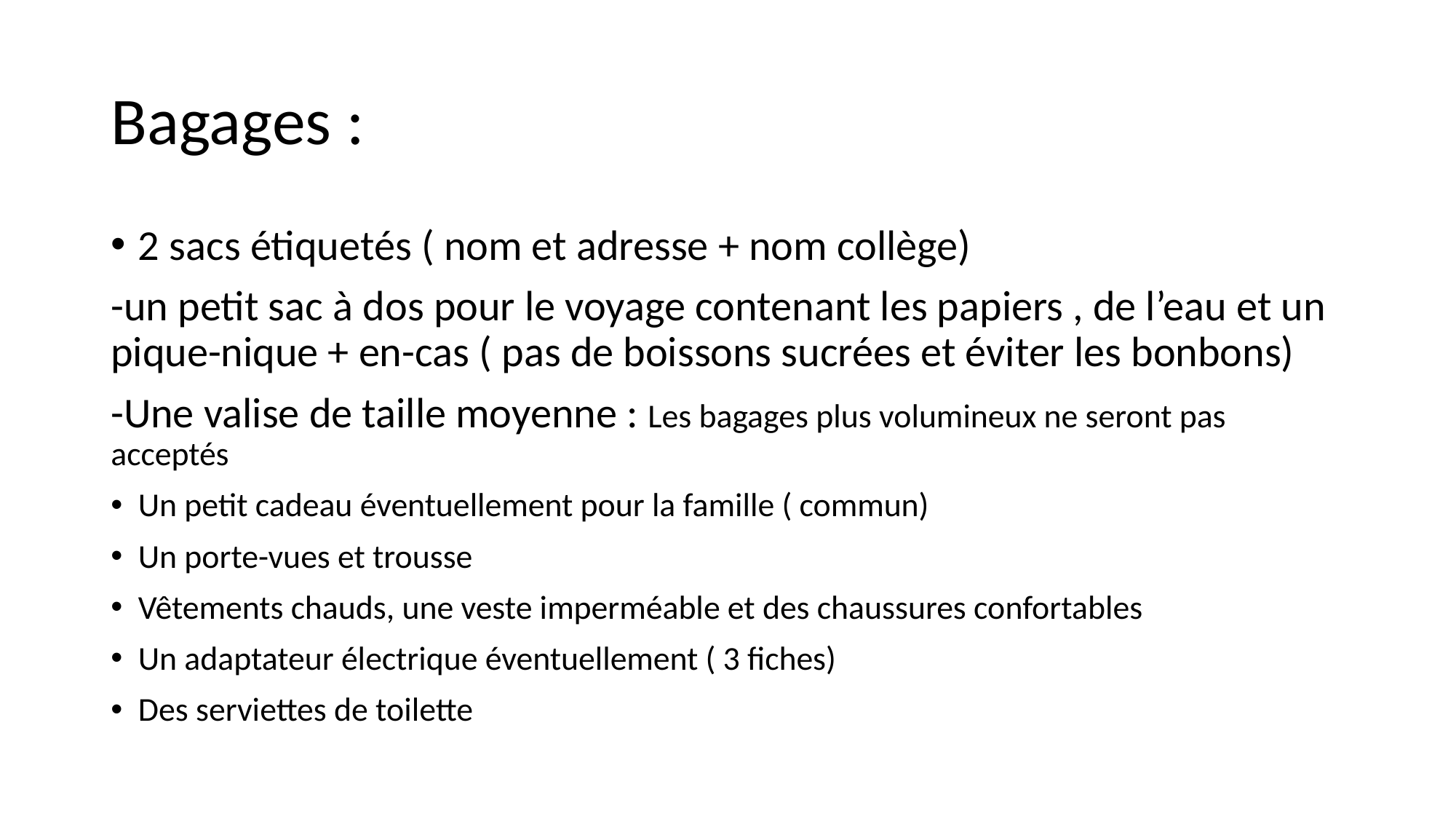

# Bagages :
2 sacs étiquetés ( nom et adresse + nom collège)
-un petit sac à dos pour le voyage contenant les papiers , de l’eau et un pique-nique + en-cas ( pas de boissons sucrées et éviter les bonbons)
-Une valise de taille moyenne : Les bagages plus volumineux ne seront pas acceptés
Un petit cadeau éventuellement pour la famille ( commun)
Un porte-vues et trousse
Vêtements chauds, une veste imperméable et des chaussures confortables
Un adaptateur électrique éventuellement ( 3 fiches)
Des serviettes de toilette